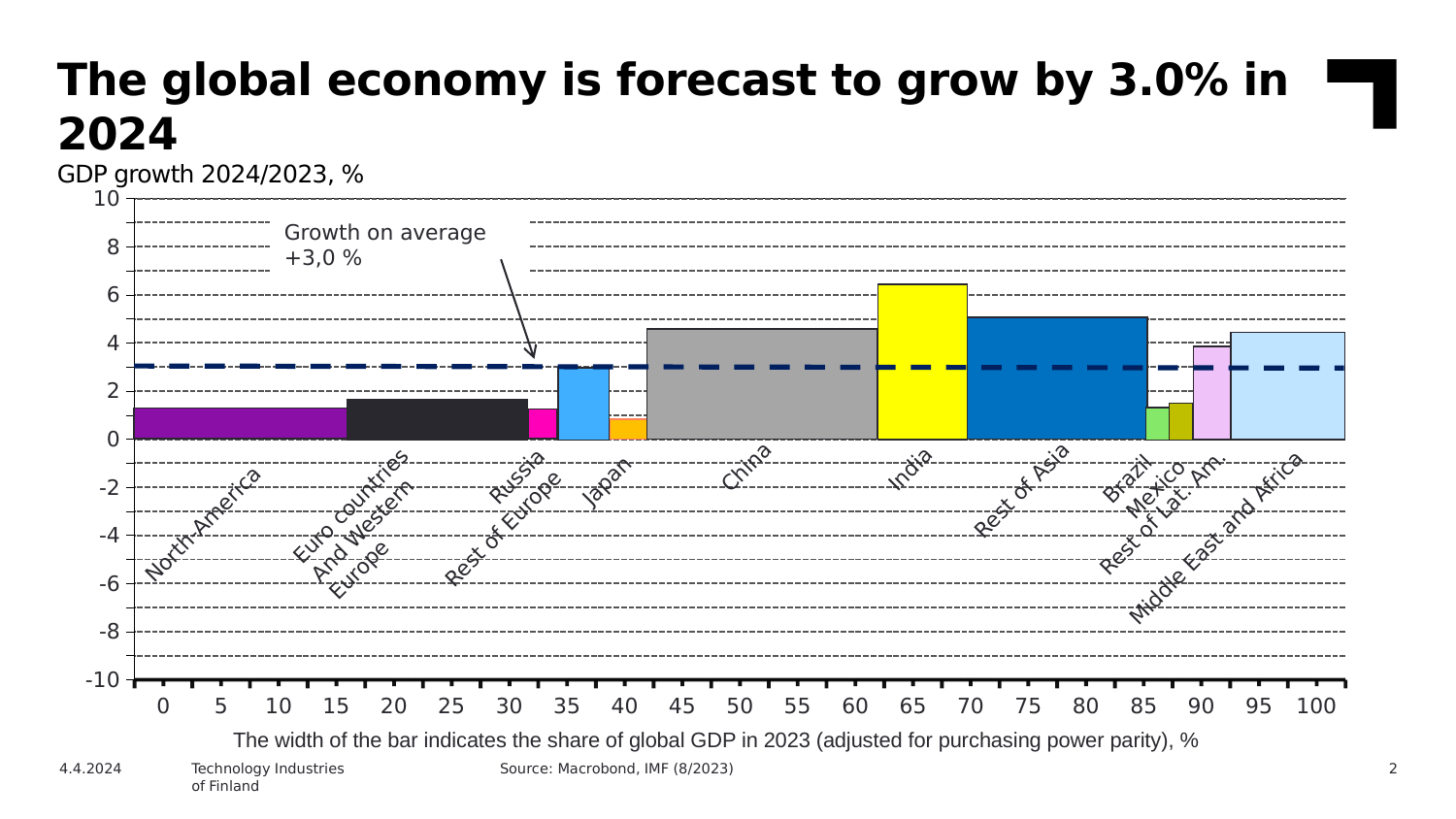

The global economy is forecast to grow by 3.0% in 2024
GDP growth 2024/2023, %

### Chart

| Category | Kasvun osuus 2007 |
|---|---|
| 0 | None |
| 5 | None |
| 10 | None |
| 15 | None |
| 20 | None |
| 25 | None |
| 30 | None |
| 35 | None |
| 40 | None |
| 45 | None |
| 50 | None |
| 55 | None |
| 60 | None |
| 65 | None |
| 70 | None |
| 75 | None |
| 80 | None |
| 85 | None |
| 90 | None |
| 95 | None |
| 100 | None |
Growth on average
+3,0 %

China
India
Russia
Japan
Brazil
Rest of Asia
Mexico
Euro countries
And Western
Europe
North-America
Rest of Lat. Am.
Rest of Europe
Middle East and Africa
The width of the bar indicates the share of global GDP in 2023 (adjusted for purchasing power parity), %
Source: Macrobond, IMF (8/2023)
4.4.2024
Technology Industries
of Finland

2